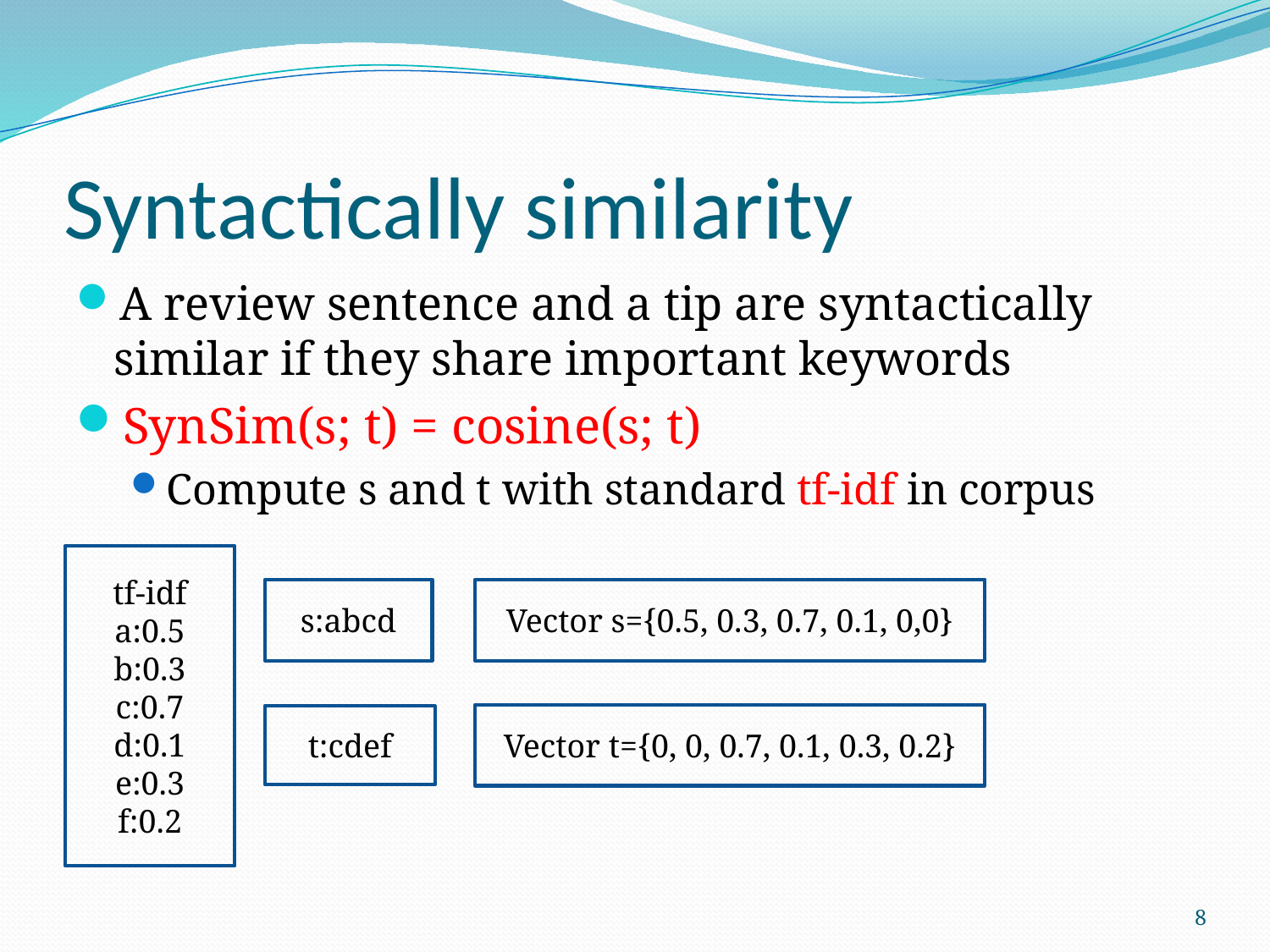

# Syntactically similarity
A review sentence and a tip are syntactically similar if they share important keywords
SynSim(s; t) = cosine(s; t)
Compute s and t with standard tf-idf in corpus

tf-idf
a:0.5
b:0.3
c:0.7
d:0.1
e:0.3
f:0.2
s:abcd
Vector s={0.5, 0.3, 0.7, 0.1, 0,0}
Vector t={0, 0, 0.7, 0.1, 0.3, 0.2}
t:cdef
8